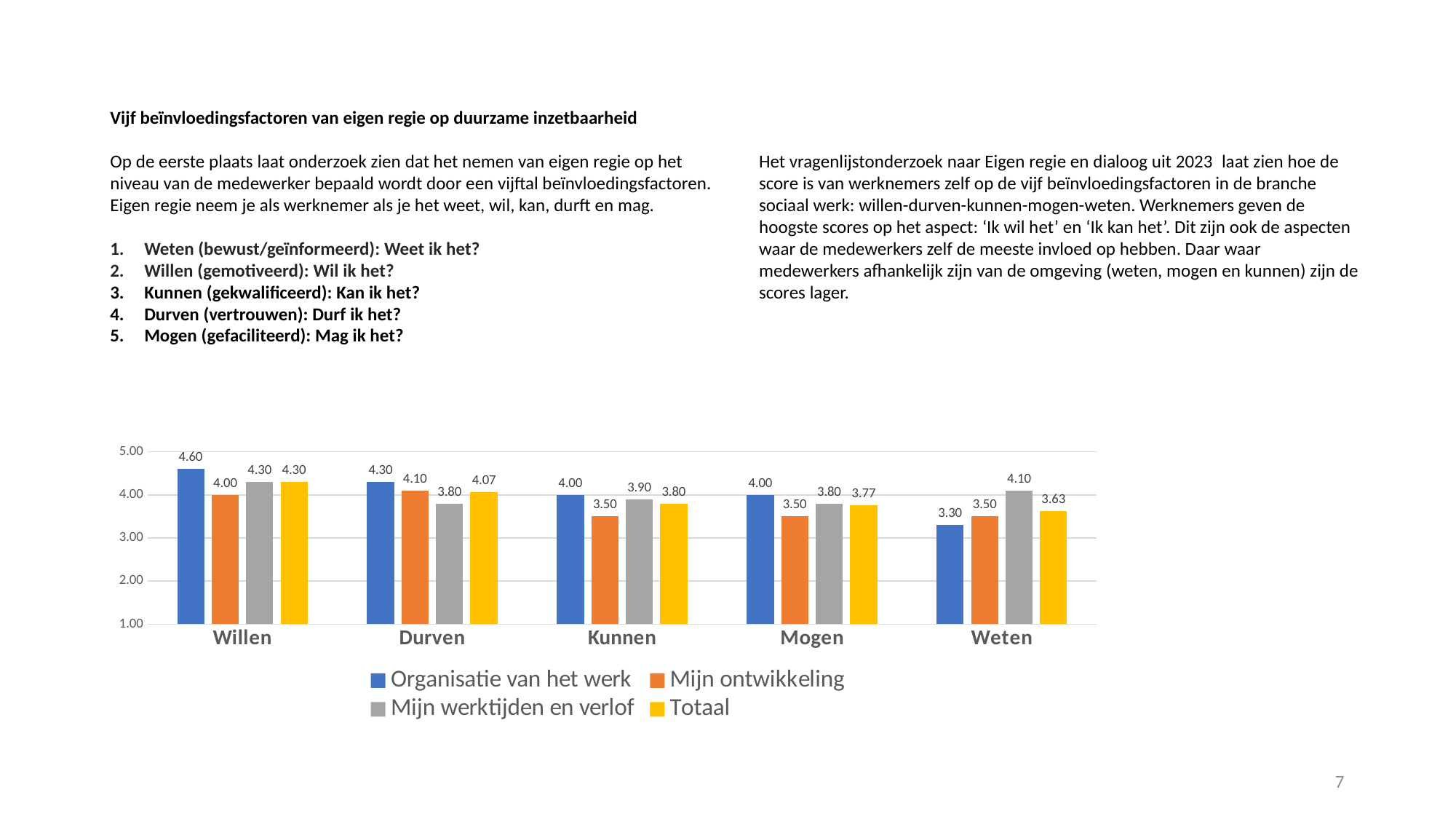

Vijf beïnvloedingsfactoren van eigen regie op duurzame inzetbaarheid

Op de eerste plaats laat onderzoek zien dat het nemen van eigen regie op het niveau van de medewerker bepaald wordt door een vijftal beïnvloedingsfactoren. Eigen regie neem je als werknemer als je het weet, wil, kan, durft en mag.  ​
​
Weten (bewust/geïnformeerd): Weet ik het?​
Willen (gemotiveerd): Wil ik het?​
Kunnen (gekwalificeerd): Kan ik het?​
Durven (vertrouwen): Durf ik het?​
Mogen (gefaciliteerd): Mag ik het?​
​
​

Het vragenlijstonderzoek naar Eigen regie en dialoog uit 2023  laat zien hoe de score is van werknemers zelf op de vijf beïnvloedingsfactoren in de branche sociaal werk: willen-durven-kunnen-mogen-weten. Werknemers geven de hoogste scores op het aspect: ‘Ik wil het’ en ‘Ik kan het’. Dit zijn ook de aspecten waar de medewerkers zelf de meeste invloed op hebben. Daar waar medewerkers afhankelijk zijn van de omgeving (weten, mogen en kunnen) zijn de scores lager.​
​

### Chart

| Category | Organisatie van het werk | Mijn ontwikkeling | Mijn werktijden en verlof | Totaal |
|---|---|---|---|---|
| Willen | 4.6 | 4.0 | 4.3 | 4.3 |
| Durven | 4.3 | 4.1 | 3.8 | 4.066666666666666 |
| Kunnen | 4.0 | 3.5 | 3.9 | 3.8000000000000003 |
| Mogen | 4.0 | 3.5 | 3.8 | 3.766666666666667 |
| Weten | 3.3 | 3.5 | 4.1 | 3.633333333333333 |
7